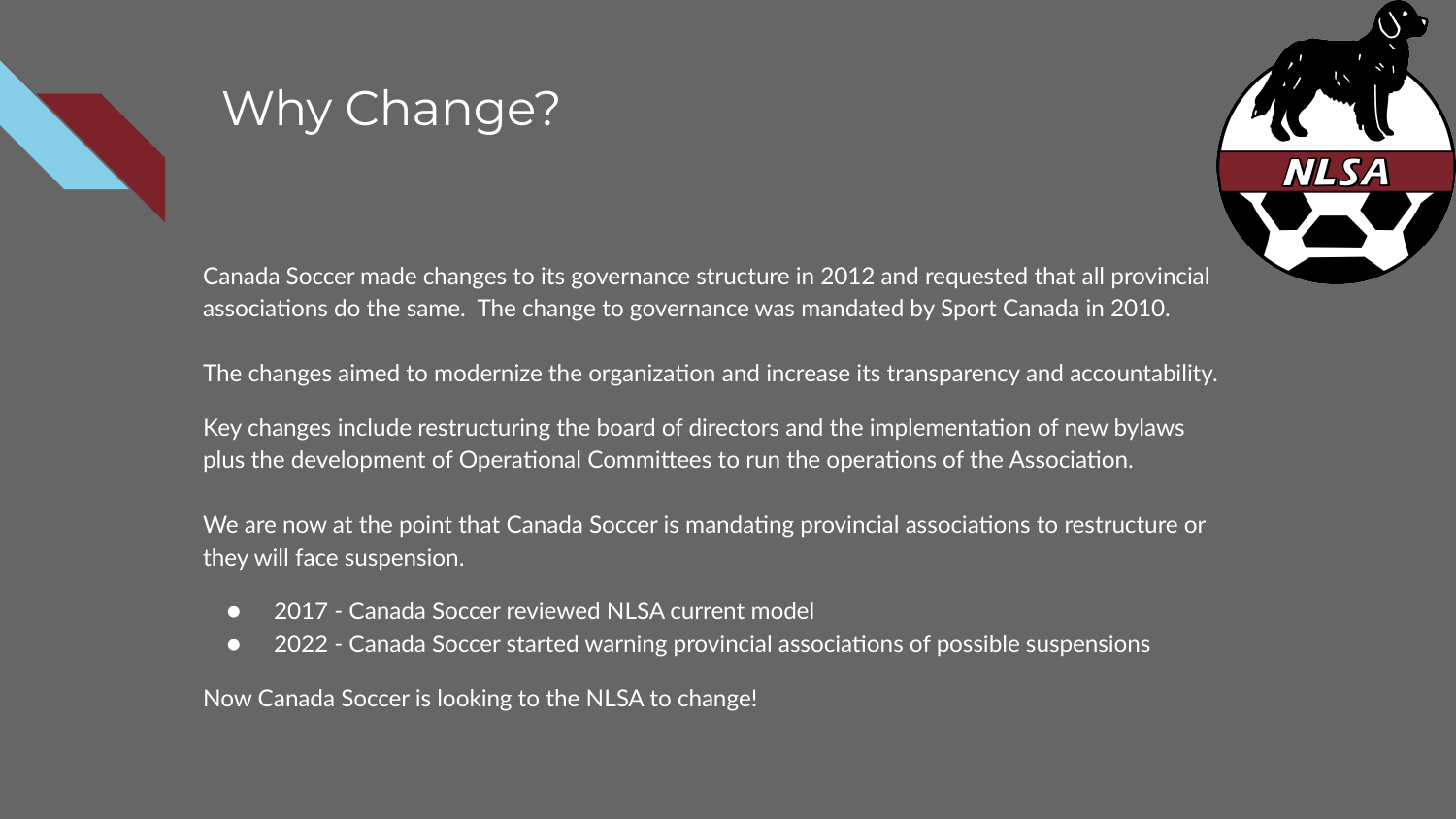

# Why Change?
Canada Soccer made changes to its governance structure in 2012 and requested that all provincial associations do the same.  The change to governance was mandated by Sport Canada in 2010.
The changes aimed to modernize the organization and increase its transparency and accountability.
Key changes include restructuring the board of directors and the implementation of new bylaws plus the development of Operational Committees to run the operations of the Association.
We are now at the point that Canada Soccer is mandating provincial associations to restructure or they will face suspension.
2017 - Canada Soccer reviewed NLSA current model
2022 - Canada Soccer started warning provincial associations of possible suspensions
Now Canada Soccer is looking to the NLSA to change!